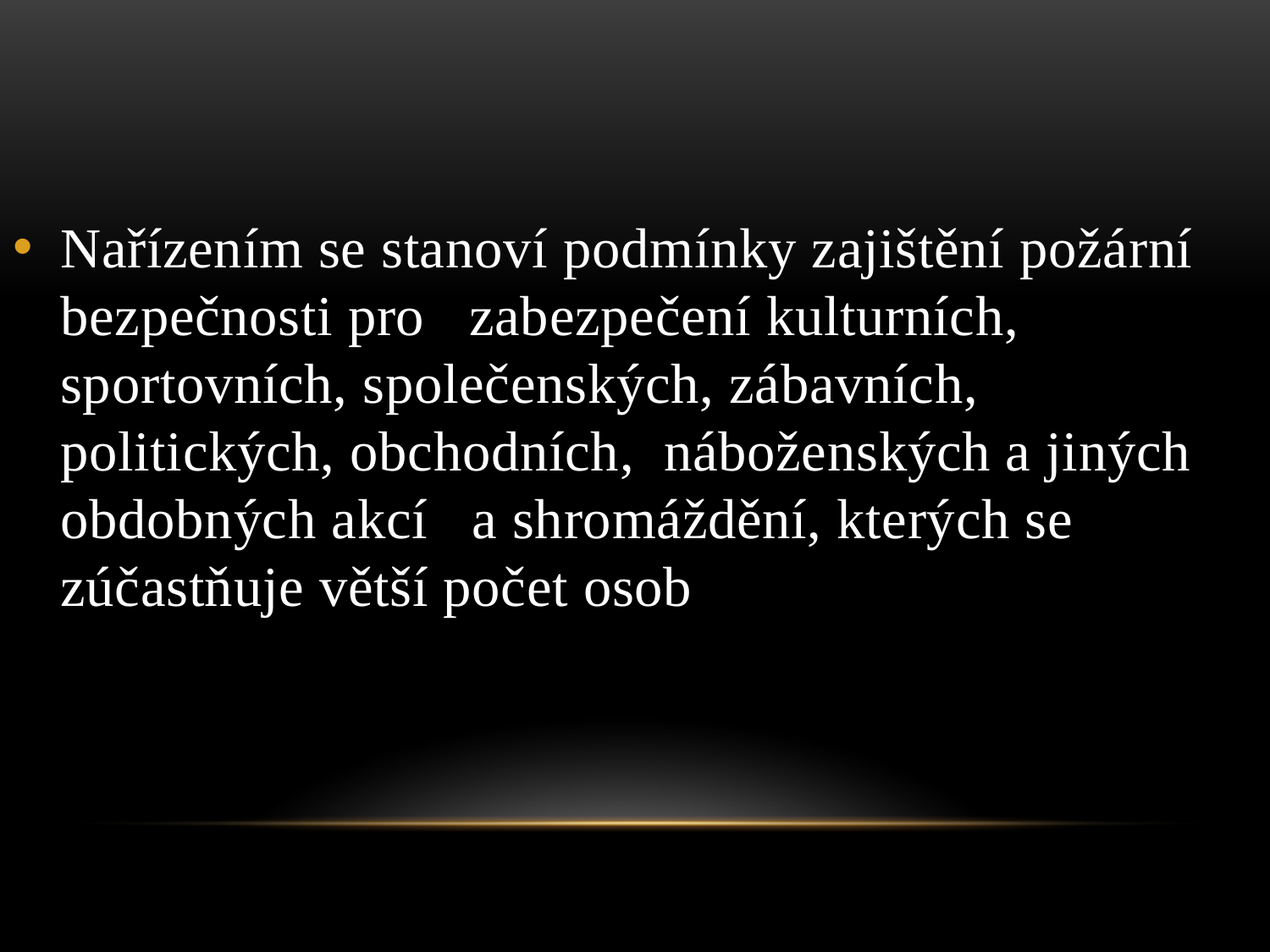

Nařízením se stanoví podmínky zajištění požární bezpečnosti pro   zabezpečení kulturních,  sportovních, společenských, zábavních,   politických, obchodních,  náboženských a jiných  obdobných akcí   a shromáždění, kterých se zúčastňuje větší počet osob